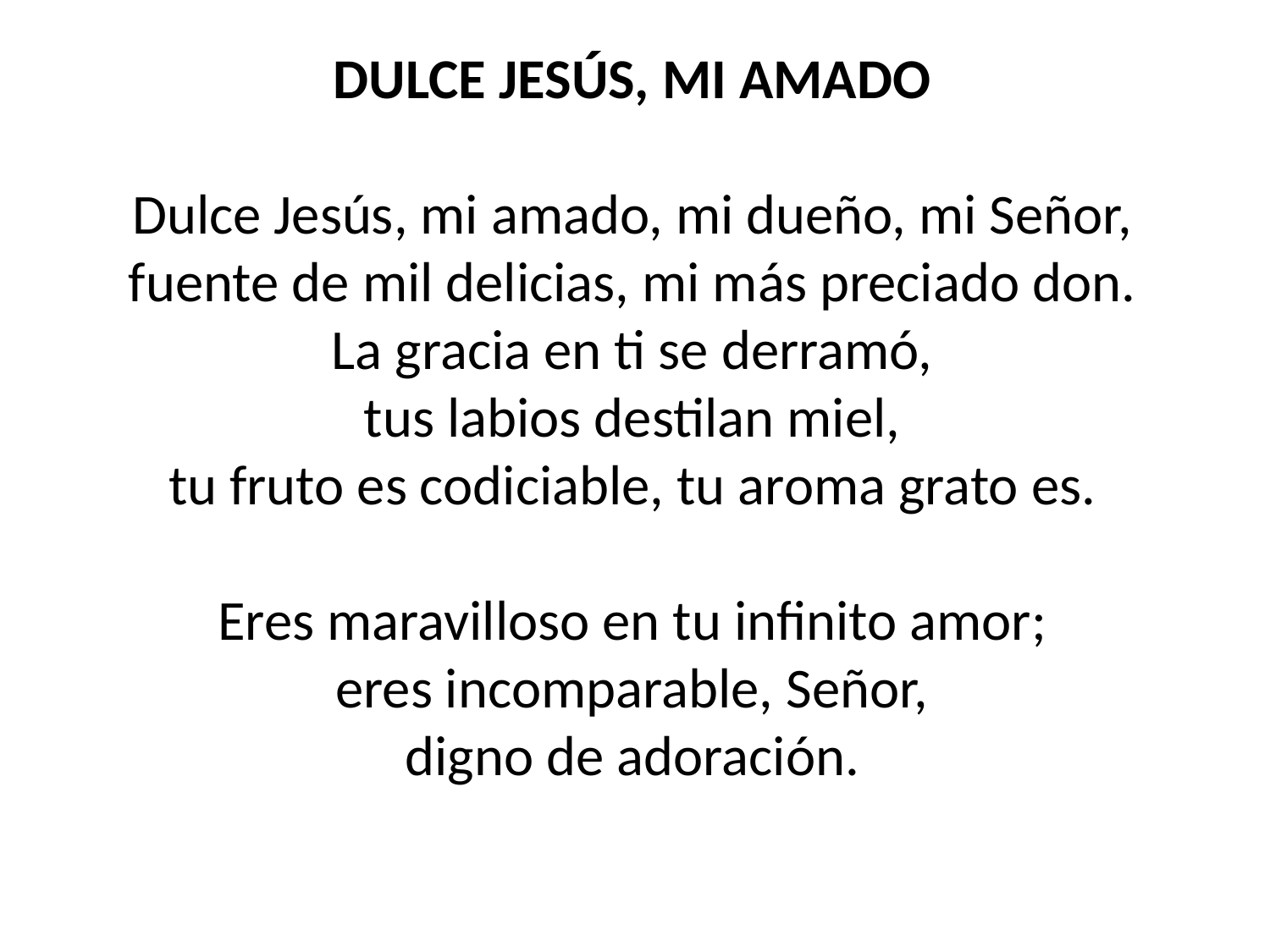

DULCE JESÚS, MI AMADO

Dulce Jesús, mi amado, mi dueño, mi Señor,
fuente de mil delicias, mi más preciado don.
La gracia en ti se derramó,
tus labios destilan miel,
tu fruto es codiciable, tu aroma grato es.

Eres maravilloso en tu infinito amor;
eres incomparable, Señor,
digno de adoración.